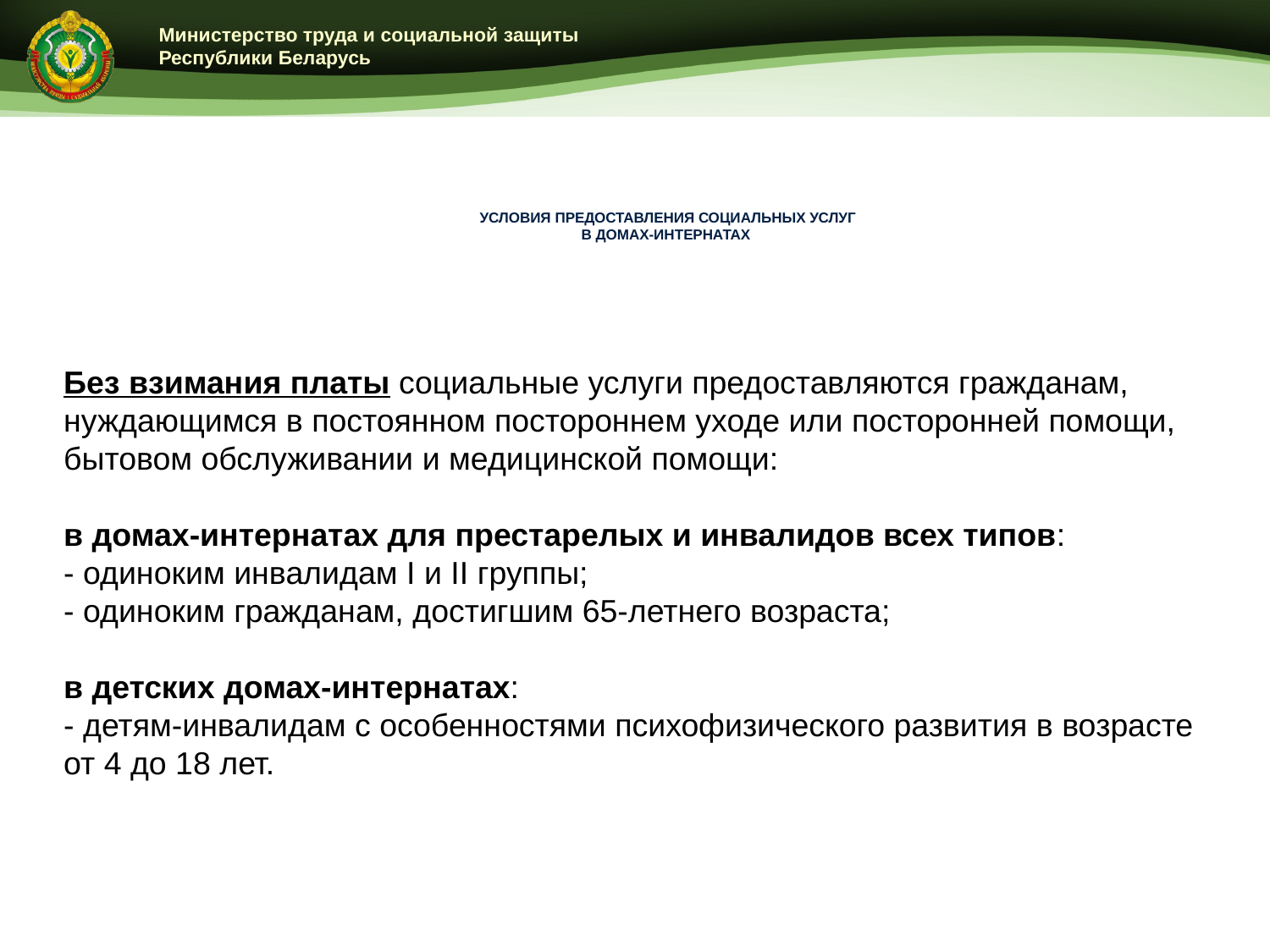

5
# УСЛОВИЯ ПРЕДОСТАВЛЕНИЯ СОЦИАЛЬНЫХ УСЛУГ В ДОМАХ-ИНТЕРНАТАХ
Без взимания платы социальные услуги предоставляются гражданам, нуждающимся в постоянном постороннем уходе или посторонней помощи, бытовом обслуживании и медицинской помощи:

в домах-интернатах для престарелых и инвалидов всех типов:
- одиноким инвалидам I и II группы;
- одиноким гражданам, достигшим 65-летнего возраста;

в детских домах-интернатах:
- детям-инвалидам с особенностями психофизического развития в возрасте от 4 до 18 лет.